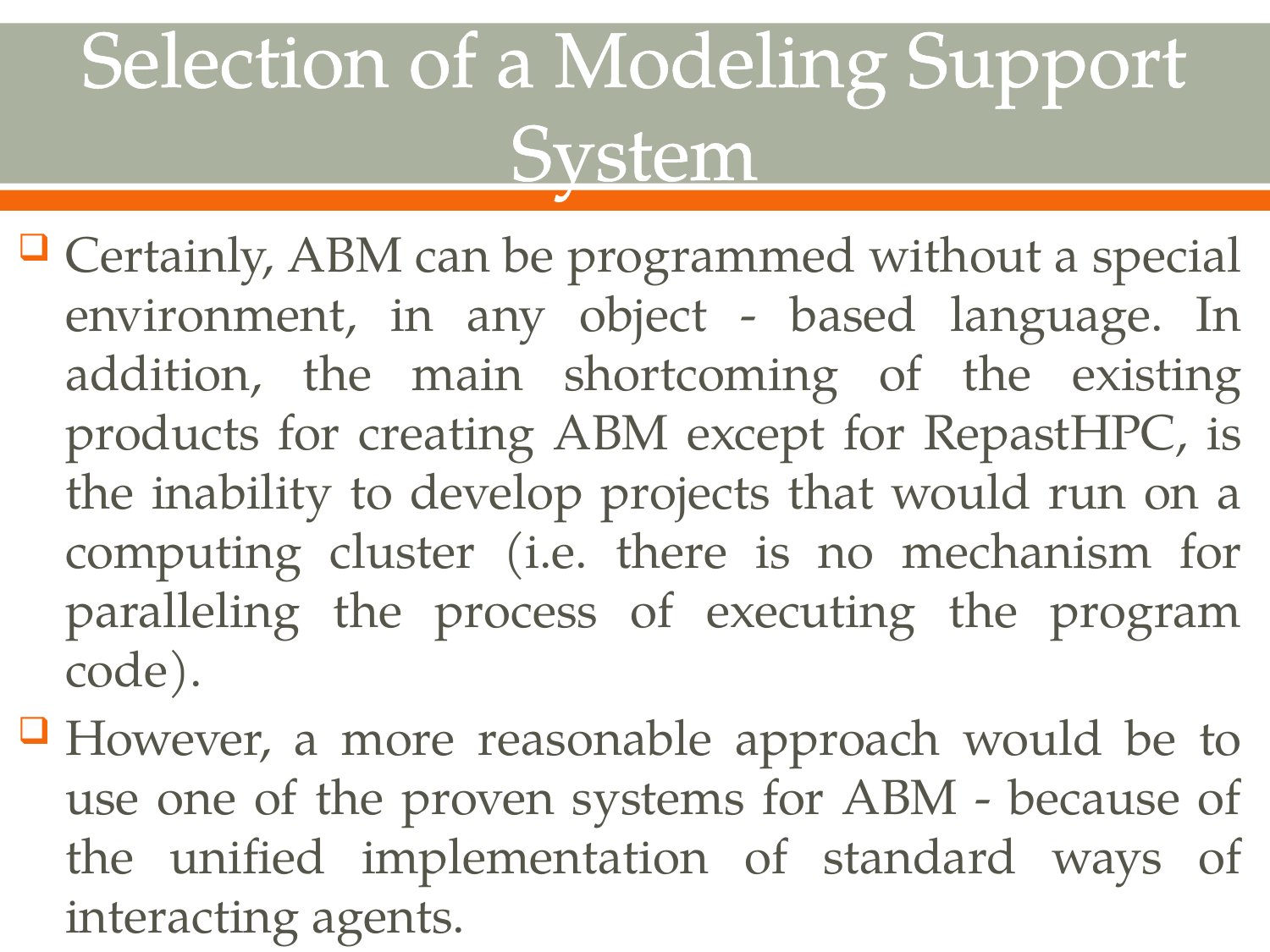

# Selection of a Modeling Support System
Certainly, ABM can be programmed without a special environment, in any object - based language. In addition, the main shortcoming of the existing products for creating ABM except for RepastHPC, is the inability to develop projects that would run on a computing cluster (i.e. there is no mechanism for paralleling the process of executing the program code).
However, a more reasonable approach would be to use one of the proven systems for ABM - because of the unified implementation of standard ways of interacting agents.